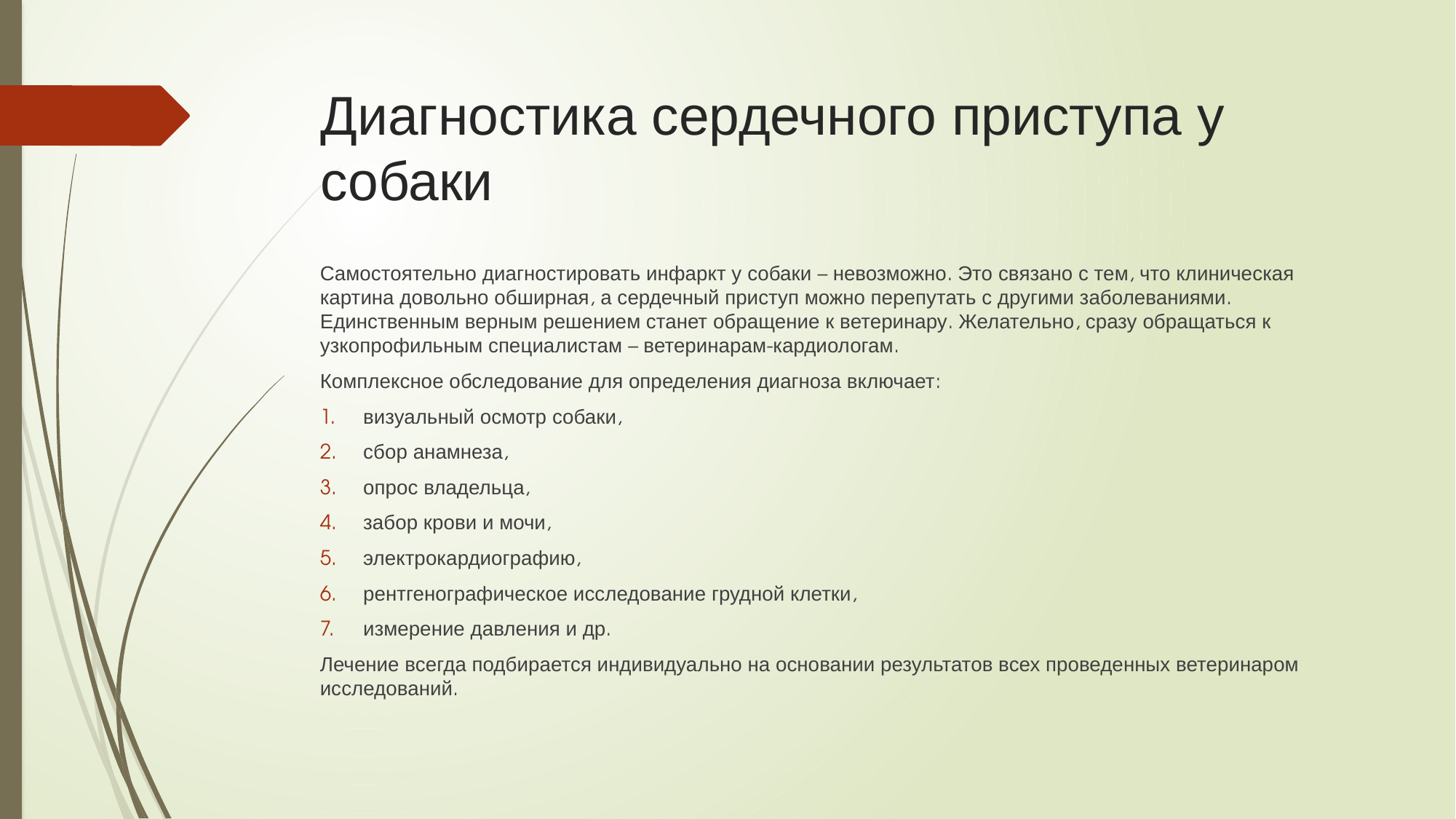

# Диагностика сердечного приступа у собаки
Самостоятельно диагностировать инфаркт у собаки – невозможно. Это связано с тем, что клиническая картина довольно обширная, а сердечный приступ можно перепутать с другими заболеваниями. Единственным верным решением станет обращение к ветеринару. Желательно, сразу обращаться к узкопрофильным специалистам – ветеринарам-кардиологам.
Комплексное обследование для определения диагноза включает:
визуальный осмотр собаки,
сбор анамнеза,
опрос владельца,
забор крови и мочи,
электрокардиографию,
рентгенографическое исследование грудной клетки,
измерение давления и др.
Лечение всегда подбирается индивидуально на основании результатов всех проведенных ветеринаром исследований.